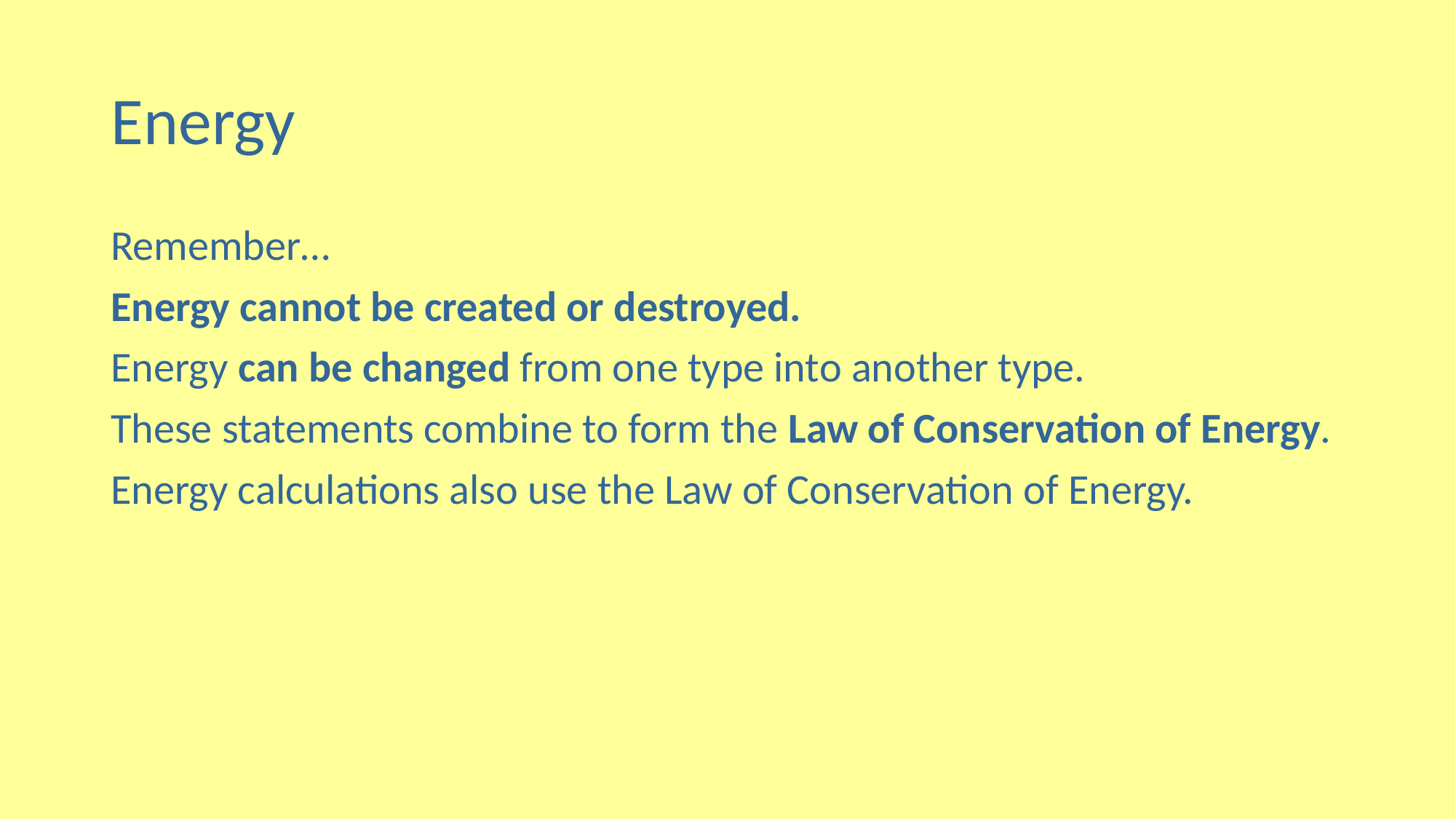

# Energy
Remember…
Energy cannot be created or destroyed.
Energy can be changed from one type into another type.
These statements combine to form the Law of Conservation of Energy.
Energy calculations also use the Law of Conservation of Energy.